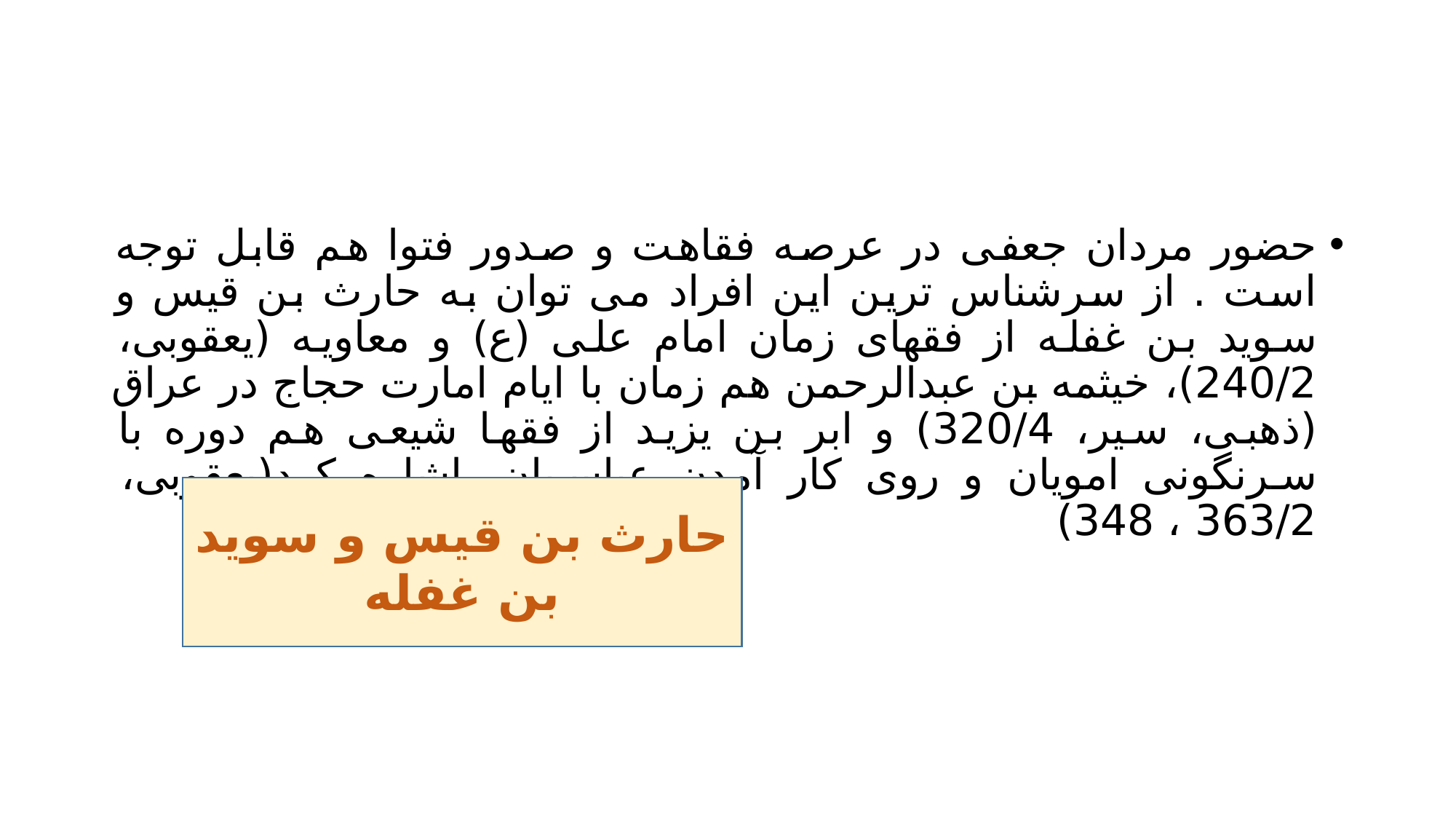

#
حضور مردان جعفی در عرصه فقاهت و صدور فتوا هم قابل توجه است . از سرشناس ترین این افراد می توان به حارث بن قیس و سوید بن غفله از فقهای زمان امام علی (ع) و معاویه (یعقوبی، 240/2)، خیثمه بن عبدالرحمن هم زمان با ایام امارت حجاج در عراق (ذهبی، سیر، 320/4) و ابر بن یزید از فقها شیعی هم دوره با سرنگونی امویان و روی کار آمدن عباسیان، اشاره کرد(یعقوبی، 363/2 ، 348)

حارث بن قیس و سوید بن غفله